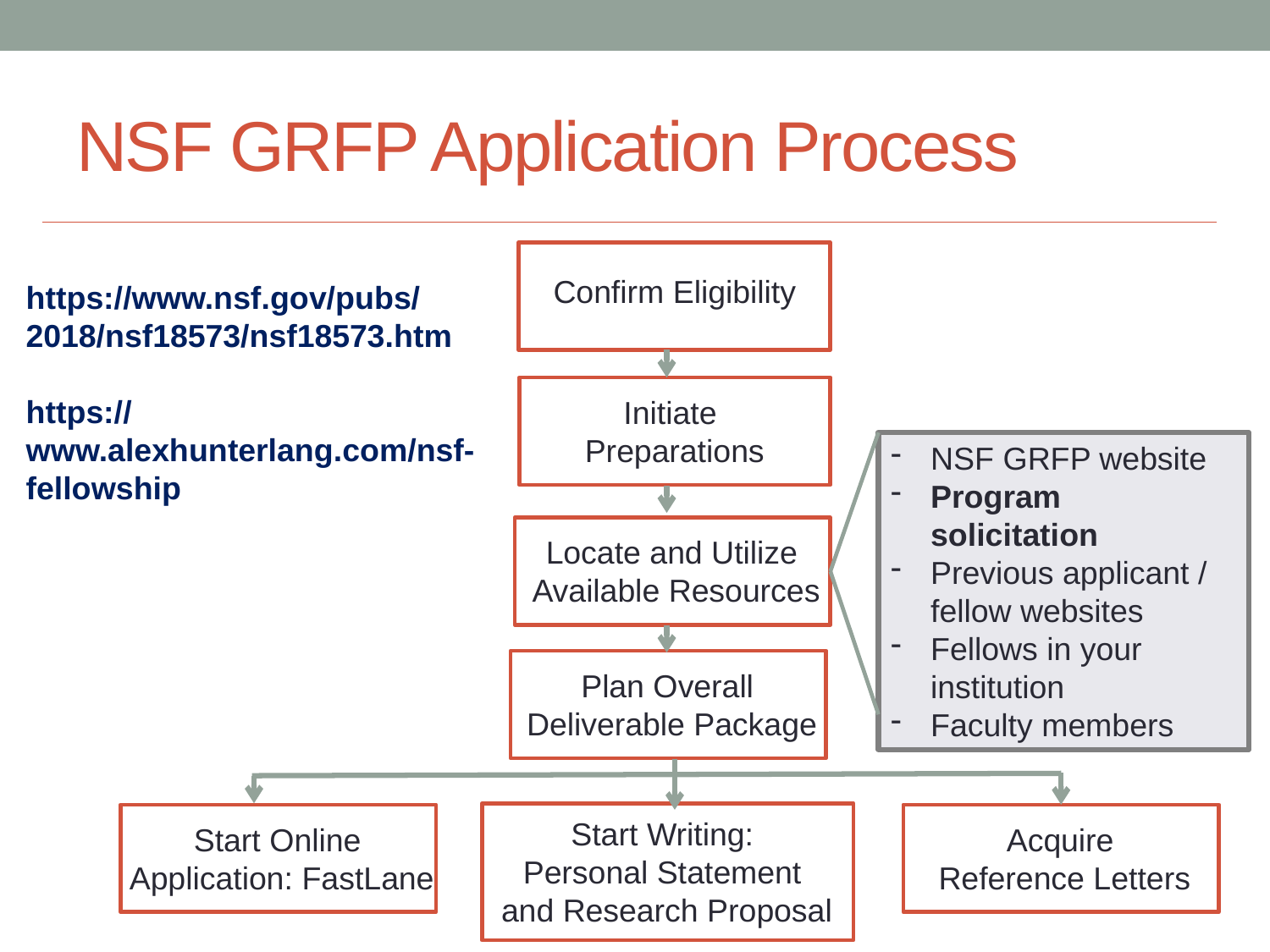

# NSF GRFP Application Process

Confirm Eligibility
https://www.nsf.gov/pubs/2018/nsf18573/nsf18573.htm

https://www.alexhunterlang.com/nsf-fellowship

Initiate
Preparations
NSF GRFP website
Program solicitation
Previous applicant / fellow websites
Fellows in your institution
Faculty members

Locate and Utilize
Available Resources

Plan Overall
Deliverable Package

Start Writing:
Personal Statement
and Research Proposal

Start Online
Application: FastLane

Acquire
Reference Letters